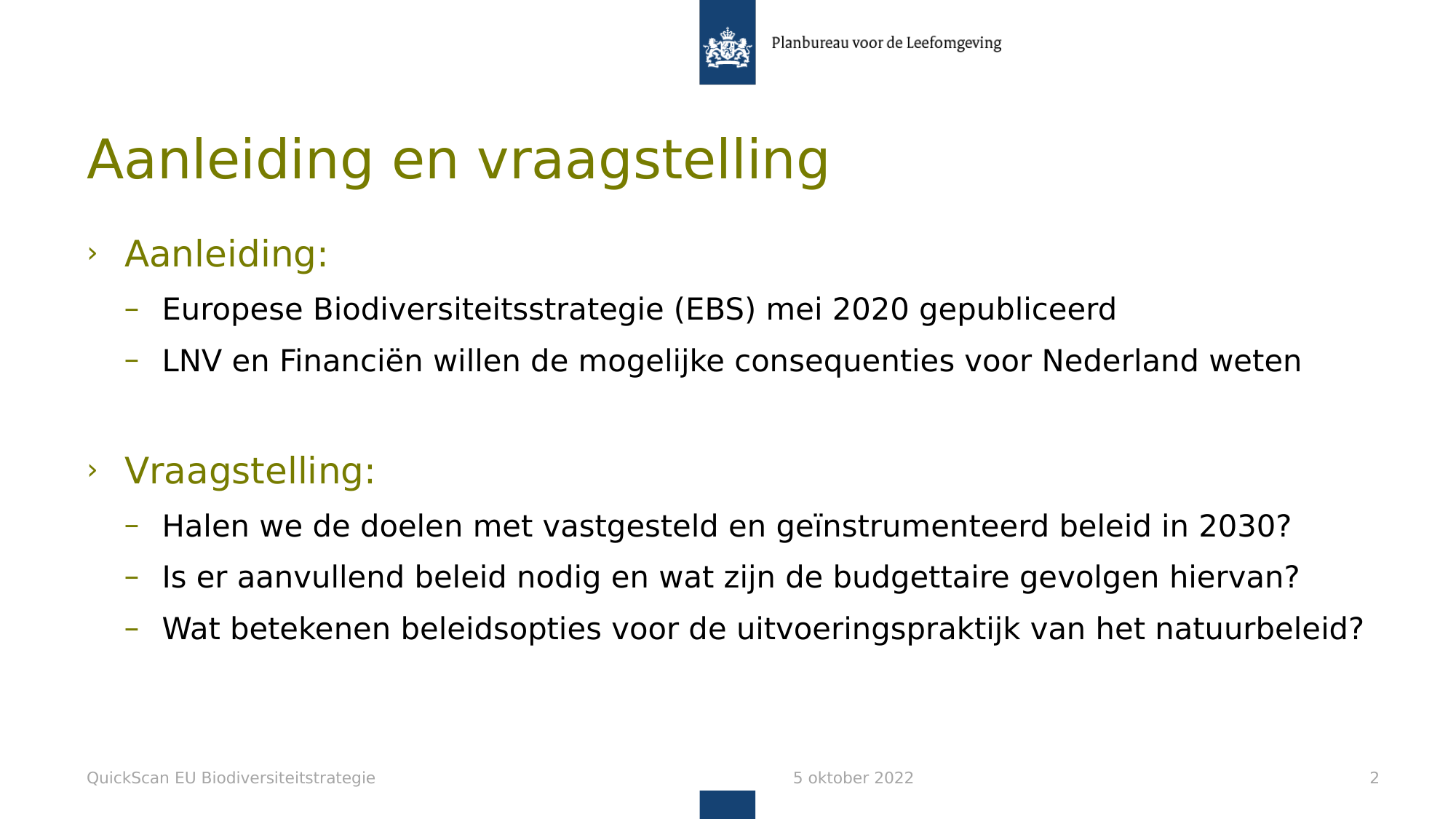

# Aanleiding en vraagstelling
Aanleiding:
Europese Biodiversiteitsstrategie (EBS) mei 2020 gepubliceerd
LNV en Financiën willen de mogelijke consequenties voor Nederland weten

Vraagstelling:
Halen we de doelen met vastgesteld en geïnstrumenteerd beleid in 2030?
Is er aanvullend beleid nodig en wat zijn de budgettaire gevolgen hiervan?
Wat betekenen beleidsopties voor de uitvoeringspraktijk van het natuurbeleid?

QuickScan EU Biodiversiteitstrategie
5 oktober 2022
2